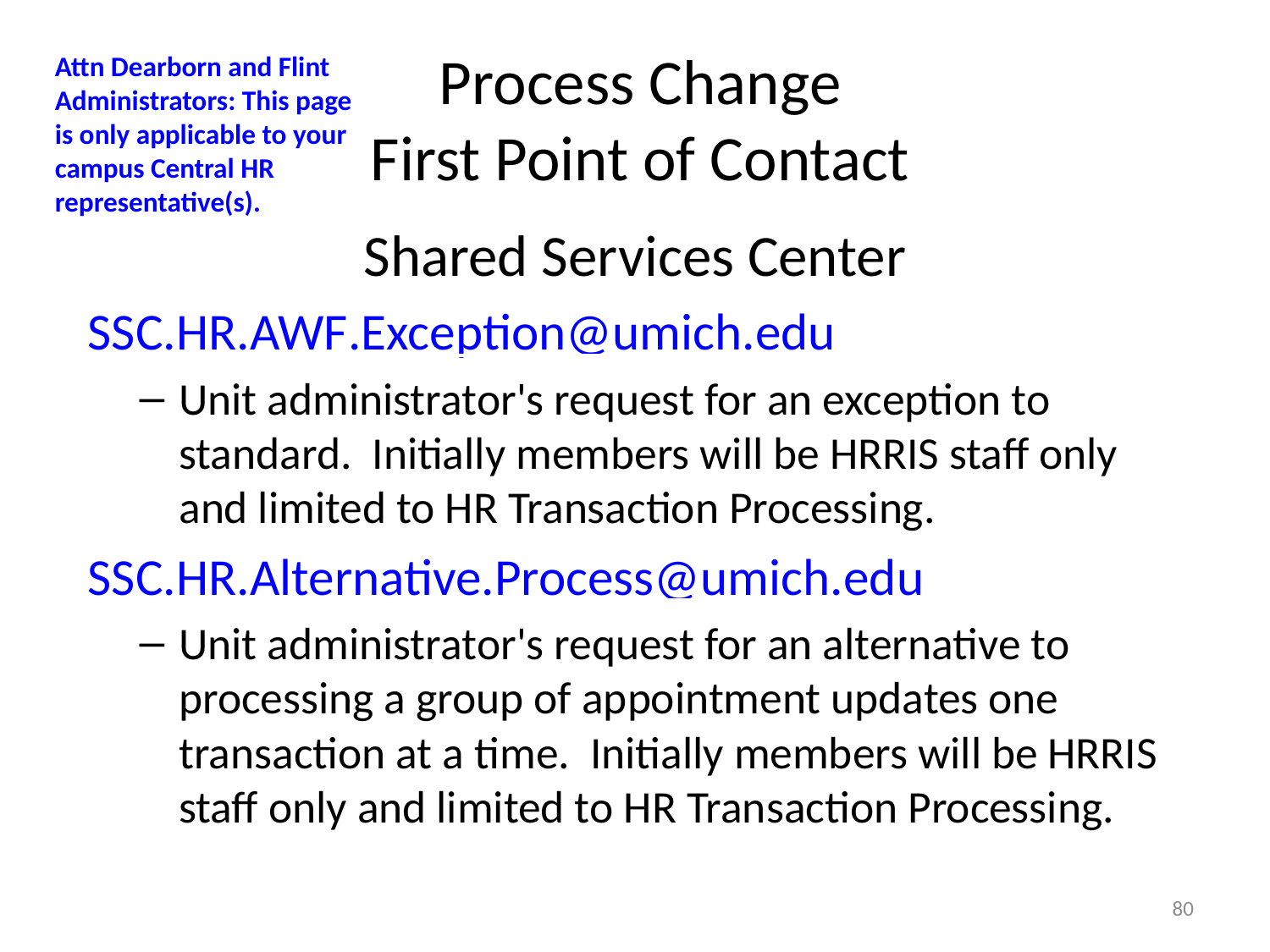

# Process Change First Point of Contact
Attn Dearborn and Flint Administrators: This page is only applicable to your campus Central HR representative(s).
Shared Services Center
 SSC.HR.AWF.Exception@umich.edu
Unit administrator's request for an exception to standard.  Initially members will be HRRIS staff only and limited to HR Transaction Processing.
 SSC.HR.Alternative.Process@umich.edu
Unit administrator's request for an alternative to processing a group of appointment updates one transaction at a time.  Initially members will be HRRIS staff only and limited to HR Transaction Processing.
80